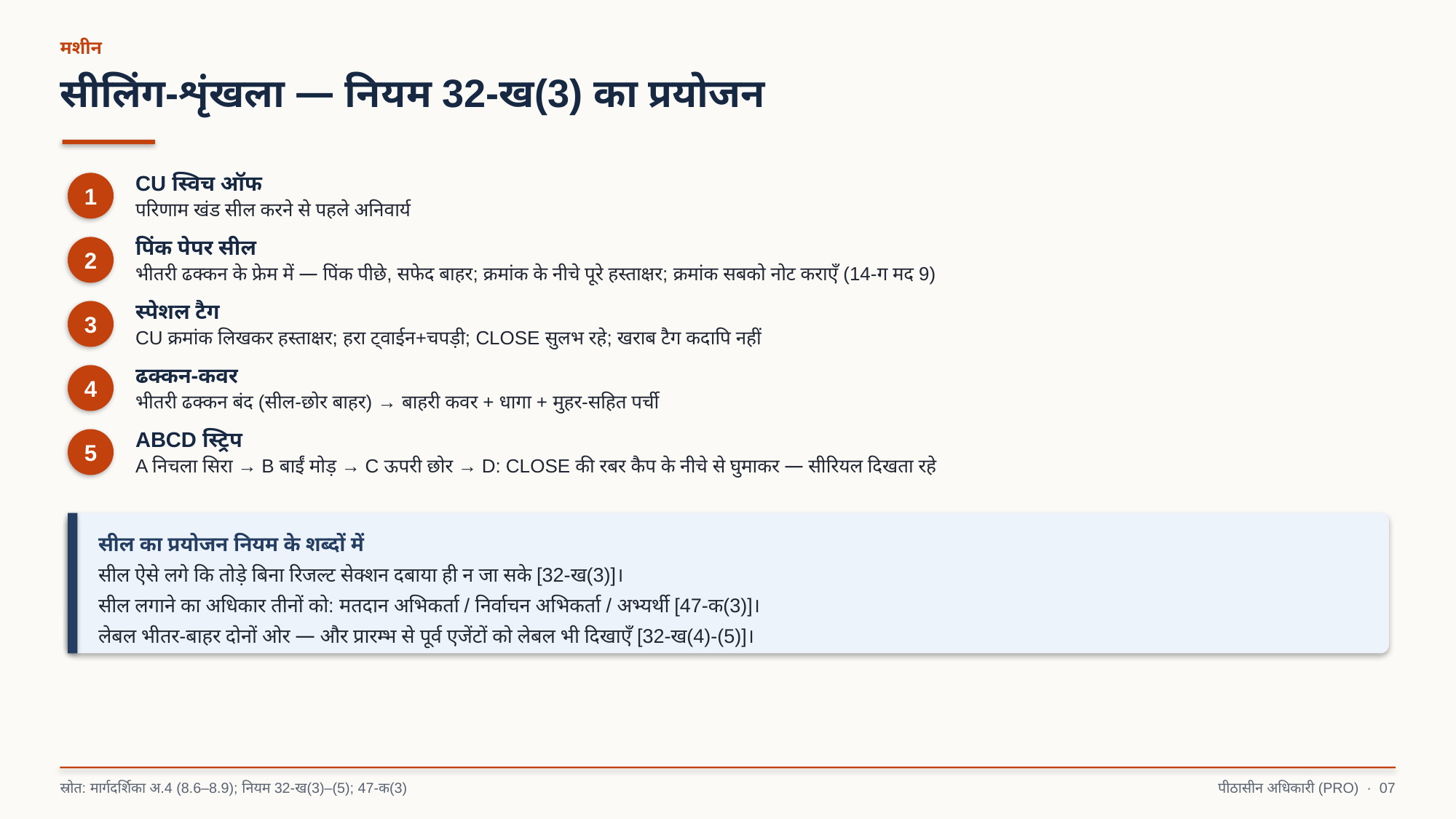

मशीन
सीलिंग-शृंखला — नियम 32-ख(3) का प्रयोजन

CU स्विच ऑफ
परिणाम खंड सील करने से पहले अनिवार्य
1
पिंक पेपर सील
भीतरी ढक्कन के फ्रेम में — पिंक पीछे, सफेद बाहर; क्रमांक के नीचे पूरे हस्ताक्षर; क्रमांक सबको नोट कराएँ (14-ग मद 9)
2
स्पेशल टैग
CU क्रमांक लिखकर हस्ताक्षर; हरा ट्वाईन+चपड़ी; CLOSE सुलभ रहे; खराब टैग कदापि नहीं
3
ढक्कन-कवर
भीतरी ढक्कन बंद (सील-छोर बाहर) → बाहरी कवर + धागा + मुहर-सहित पर्ची
4
ABCD स्ट्रिप
A निचला सिरा → B बाईं मोड़ → C ऊपरी छोर → D: CLOSE की रबर कैप के नीचे से घुमाकर — सीरियल दिखता रहे
5

सील का प्रयोजन नियम के शब्दों में
सील ऐसे लगे कि तोड़े बिना रिजल्ट सेक्शन दबाया ही न जा सके [32-ख(3)]।
सील लगाने का अधिकार तीनों को: मतदान अभिकर्ता / निर्वाचन अभिकर्ता / अभ्यर्थी [47-क(3)]।
लेबल भीतर-बाहर दोनों ओर — और प्रारम्भ से पूर्व एजेंटों को लेबल भी दिखाएँ [32-ख(4)-(5)]।

स्रोत: मार्गदर्शिका अ.4 (8.6–8.9); नियम 32-ख(3)–(5); 47-क(3)
पीठासीन अधिकारी (PRO)  ·  07